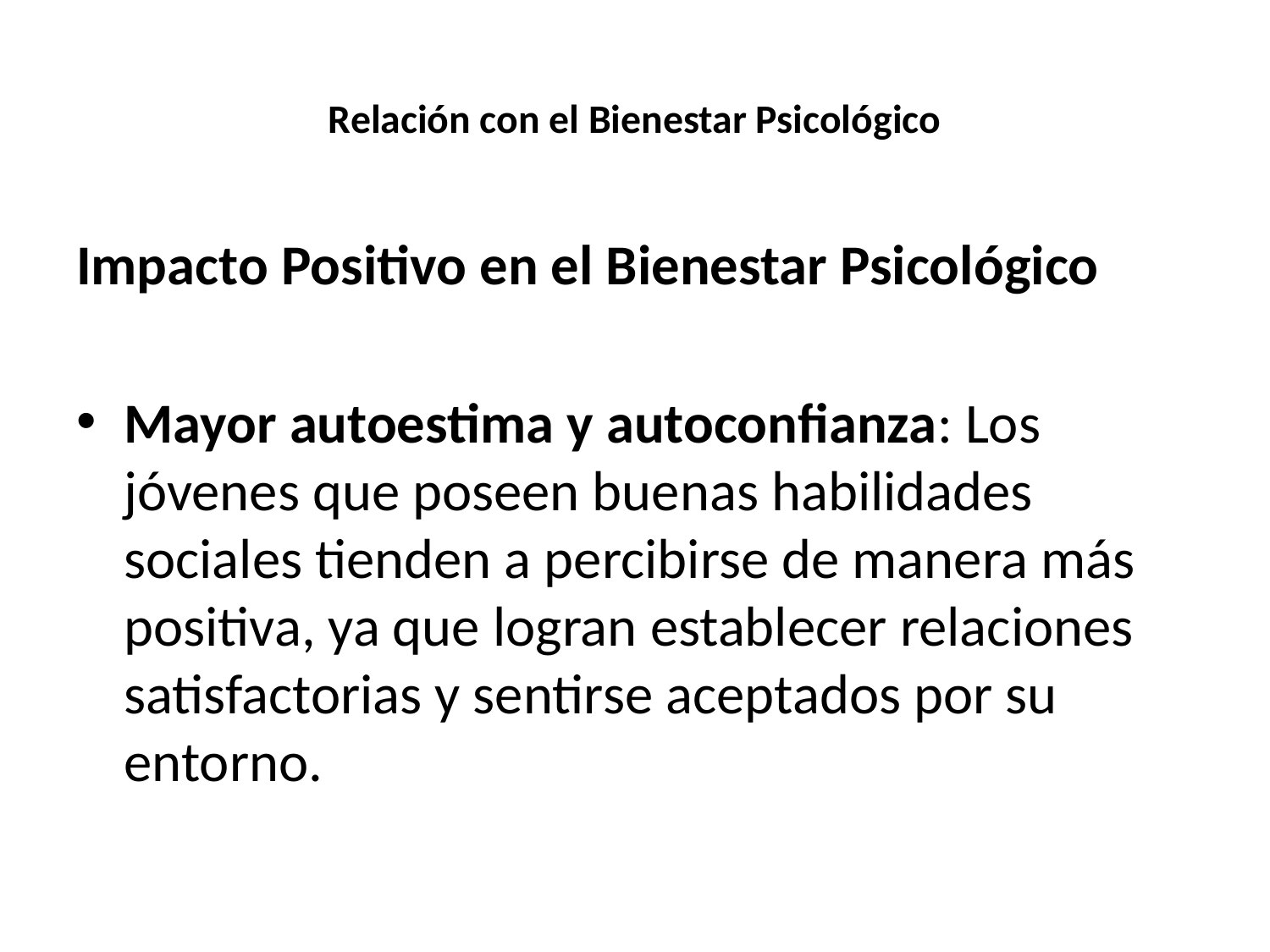

# Relación con el Bienestar Psicológico
Impacto Positivo en el Bienestar Psicológico

Mayor autoestima y autoconfianza: Los jóvenes que poseen buenas habilidades sociales tienden a percibirse de manera más positiva, ya que logran establecer relaciones satisfactorias y sentirse aceptados por su entorno.